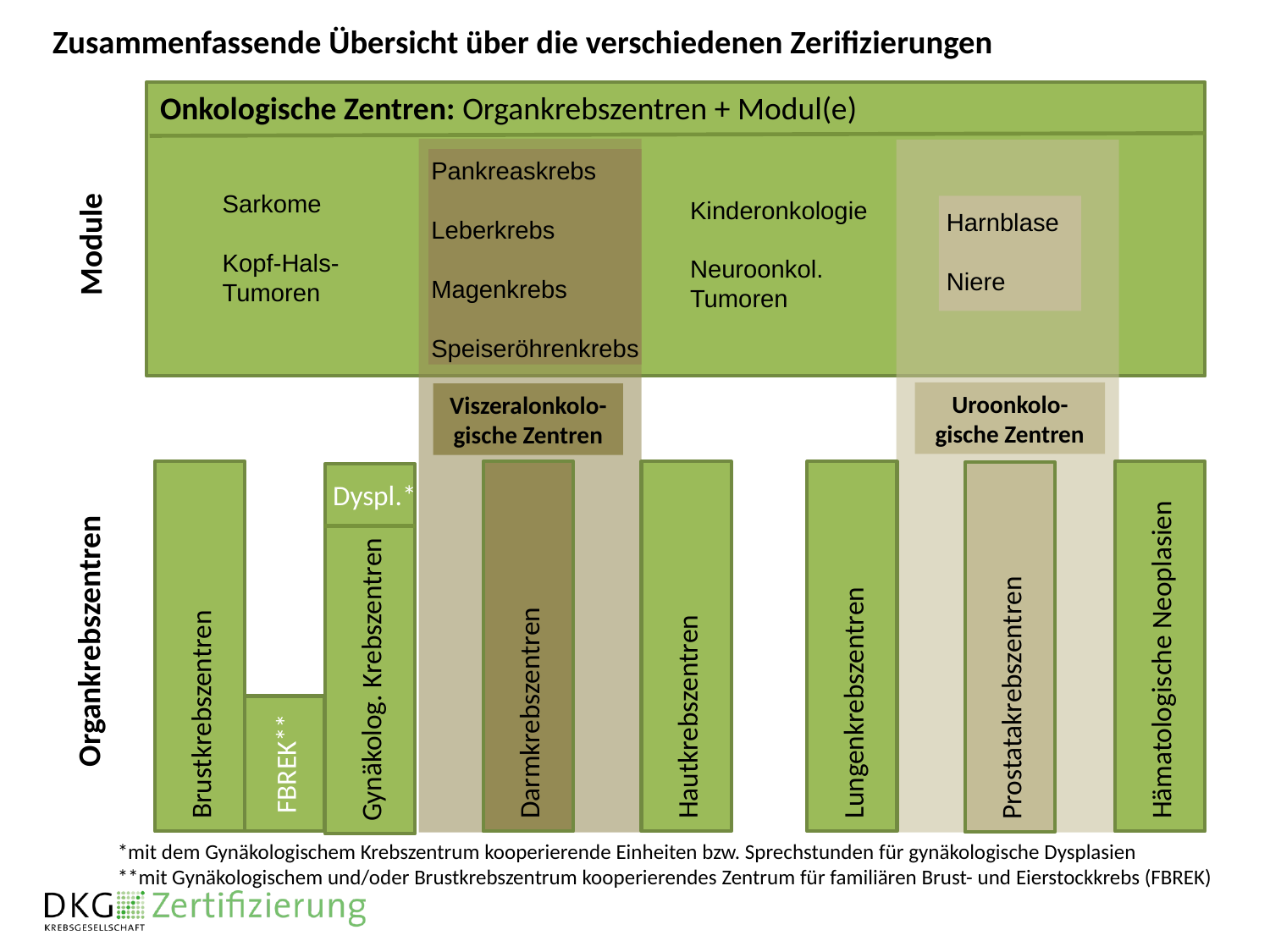

# Zusammenfassende Übersicht über die verschiedenen Zerifizierungen

Onkologische Zentren: Organkrebszentren + Modul(e)

Pankreaskrebs

Leberkrebs

Magenkrebs

Speiseröhrenkrebs

Sarkome

Kopf-Hals-Tumoren
Kinderonkologie

Neuroonkol. Tumoren

Harnblase

Niere
Module
Uroonkolo-gische Zentren
Viszeralonkolo-gische Zentren
Brustkrebszentren
Darmkrebszentren
Hautkrebszentren
Lungenkrebszentren
Hämatologische Neoplasien
Prostatakrebszentren
Gynäkolog. Krebszentren
Dyspl.*
Organkrebszentren
FBREK**
*mit dem Gynäkologischem Krebszentrum kooperierende Einheiten bzw. Sprechstunden für gynäkologische Dysplasien
**mit Gynäkologischem und/oder Brustkrebszentrum kooperierendes Zentrum für familiären Brust- und Eierstockkrebs (FBREK)